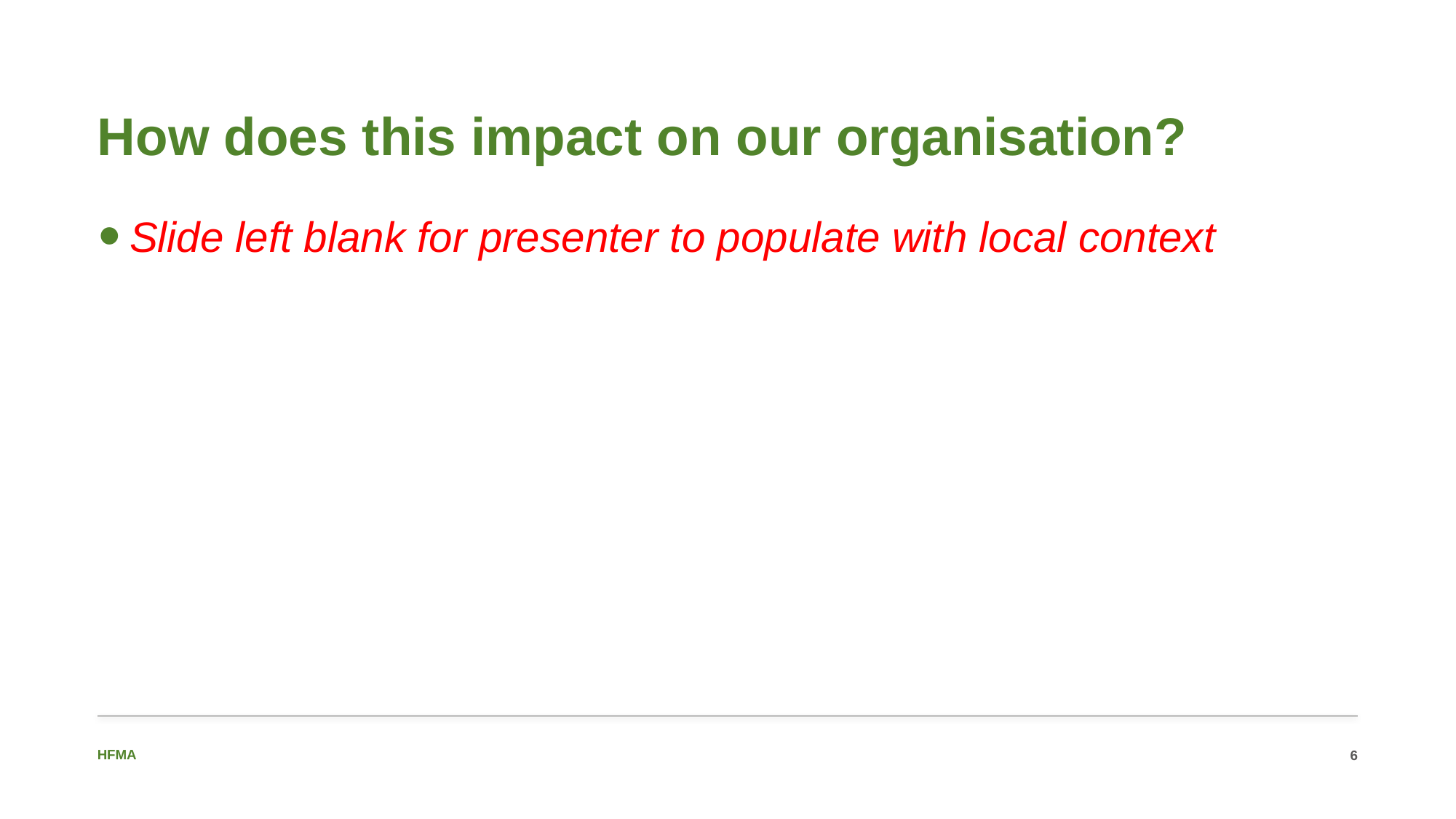

# How does this impact on our organisation?
Slide left blank for presenter to populate with local context

6